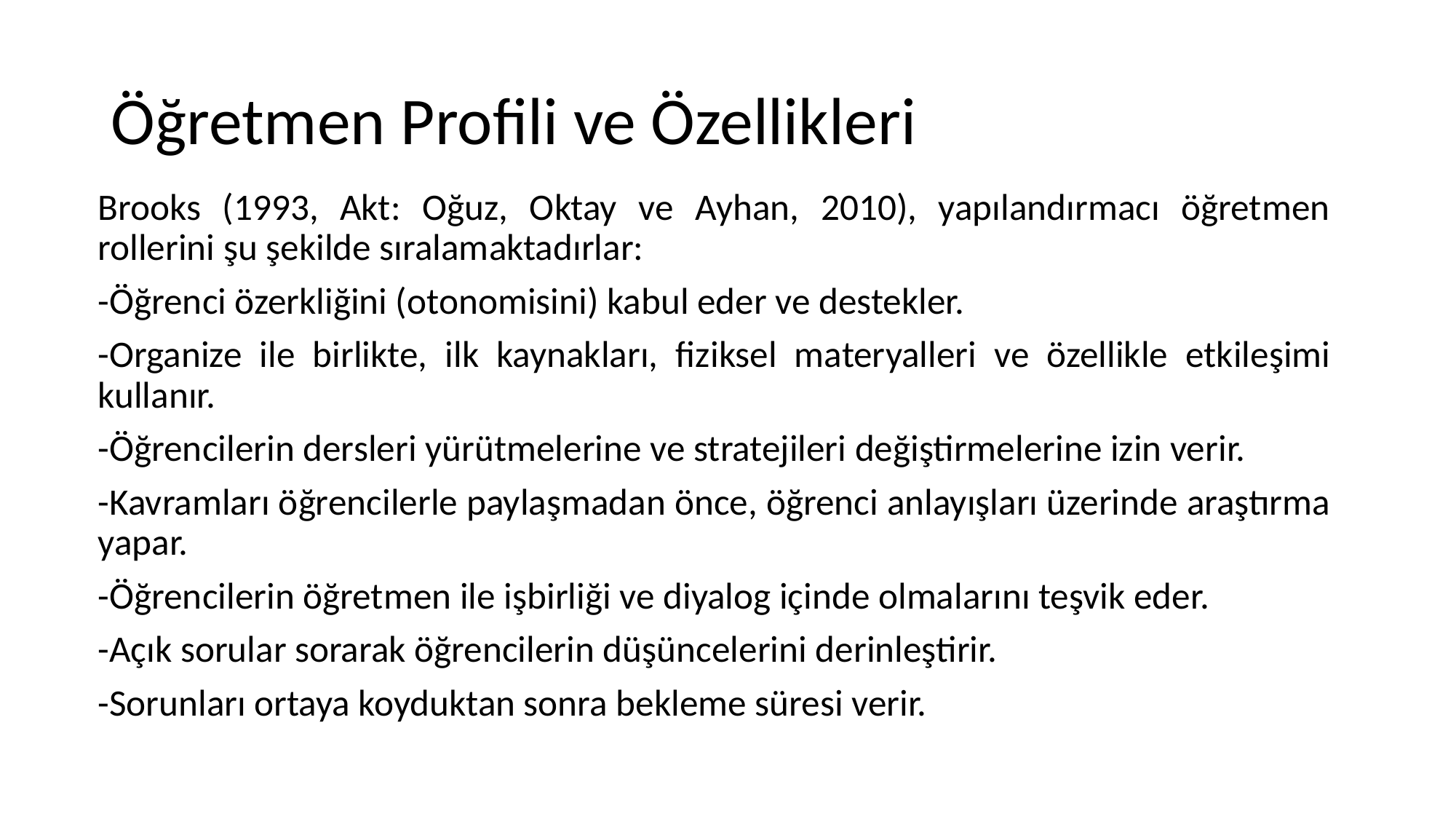

# Öğretmen Profili ve Özellikleri
Brooks (1993, Akt: Oğuz, Oktay ve Ayhan, 2010), yapılandırmacı öğretmen rollerini şu şekilde sıralamaktadırlar:
-Öğrenci özerkliğini (otonomisini) kabul eder ve destekler.
-Organize ile birlikte, ilk kaynakları, fiziksel materyalleri ve özellikle etkileşimi kullanır.
-Öğrencilerin dersleri yürütmelerine ve stratejileri değiştirmelerine izin verir.
-Kavramları öğrencilerle paylaşmadan önce, öğrenci anlayışları üzerinde araştırma yapar.
-Öğrencilerin öğretmen ile işbirliği ve diyalog içinde olmalarını teşvik eder.
-Açık sorular sorarak öğrencilerin düşüncelerini derinleştirir.
-Sorunları ortaya koyduktan sonra bekleme süresi verir.